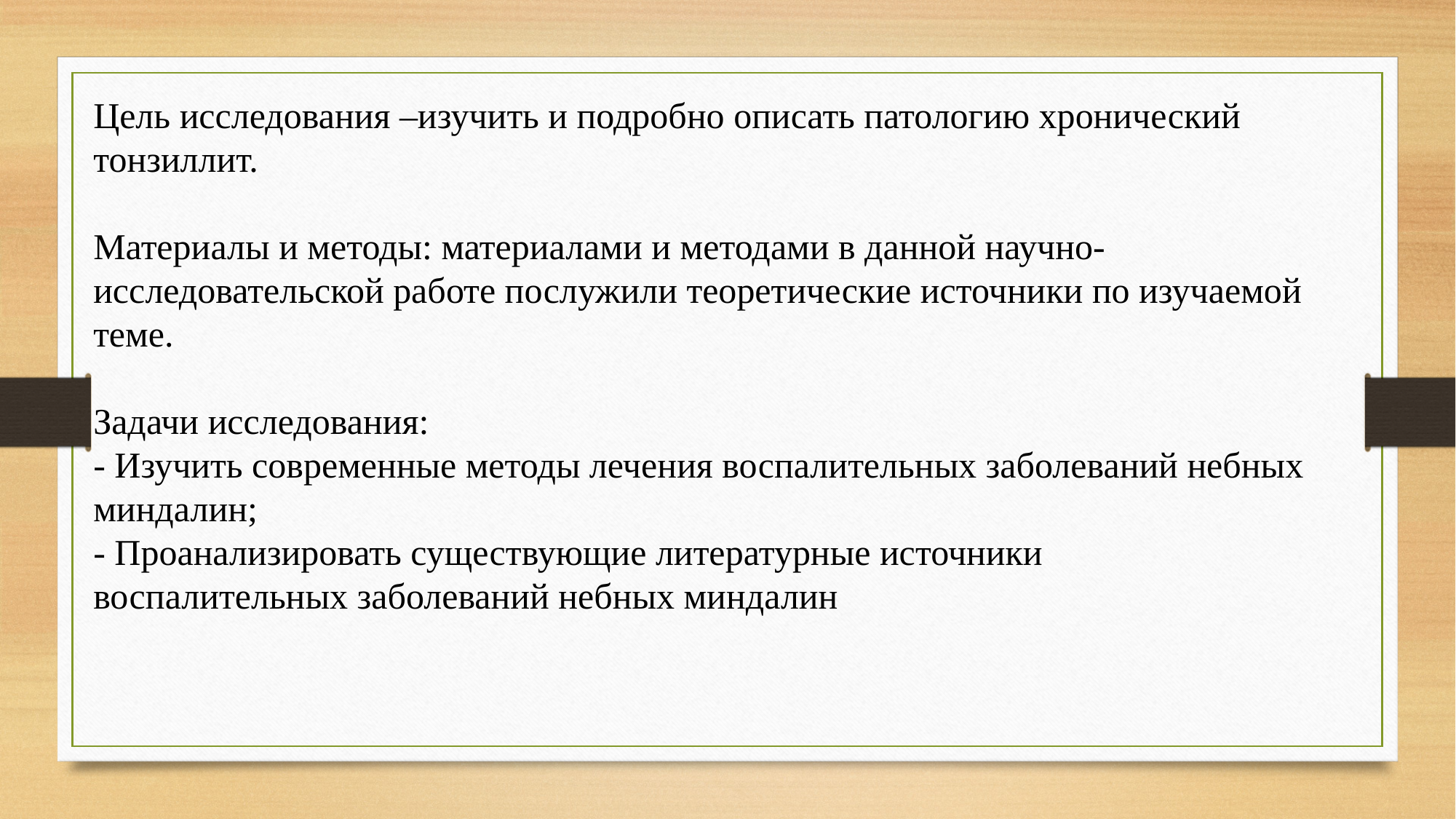

Цель исследования –изучить и подробно описать патологию хронический тонзиллит.

Материалы и методы: материалами и методами в данной научно-исследовательской работе послужили теоретические источники по изучаемой теме.

Задачи исследования:
- Изучить современные методы лечения воспалительных заболеваний небных миндалин;
- Проанализировать существующие литературные источники воспалительных заболеваний небных миндалин